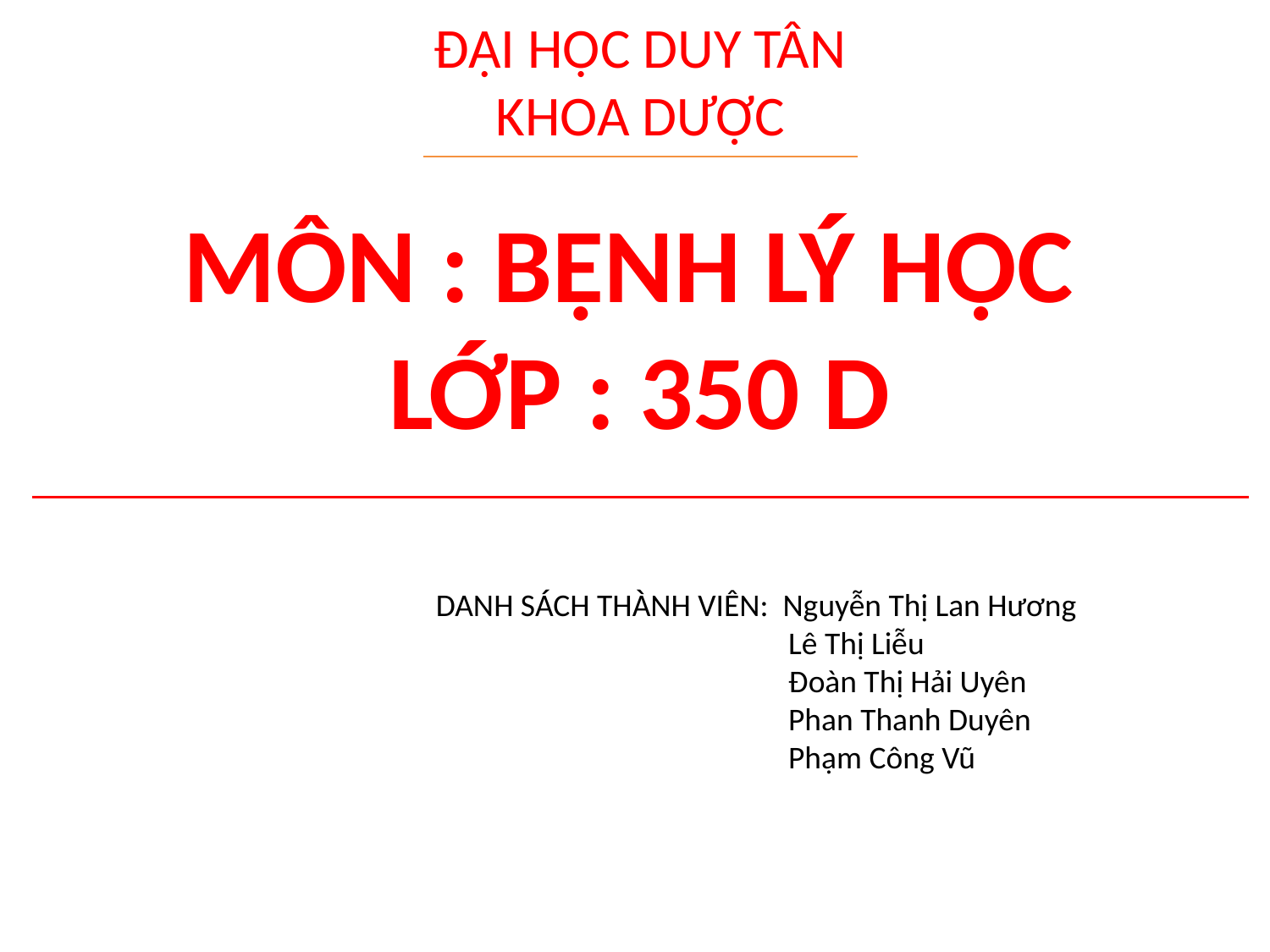

ĐẠI HỌC DUY TÂN
KHOA DƯỢC
MÔN : BỆNH LÝ HỌC  LỚP : 350 D
DANH SÁCH THÀNH VIÊN:  Nguyễn Thị Lan Hương
                                                 Lê Thị Liễu
                                                 Đoàn Thị Hải Uyên
                                                 Phan Thanh Duyên
                                                 Phạm Công Vũ